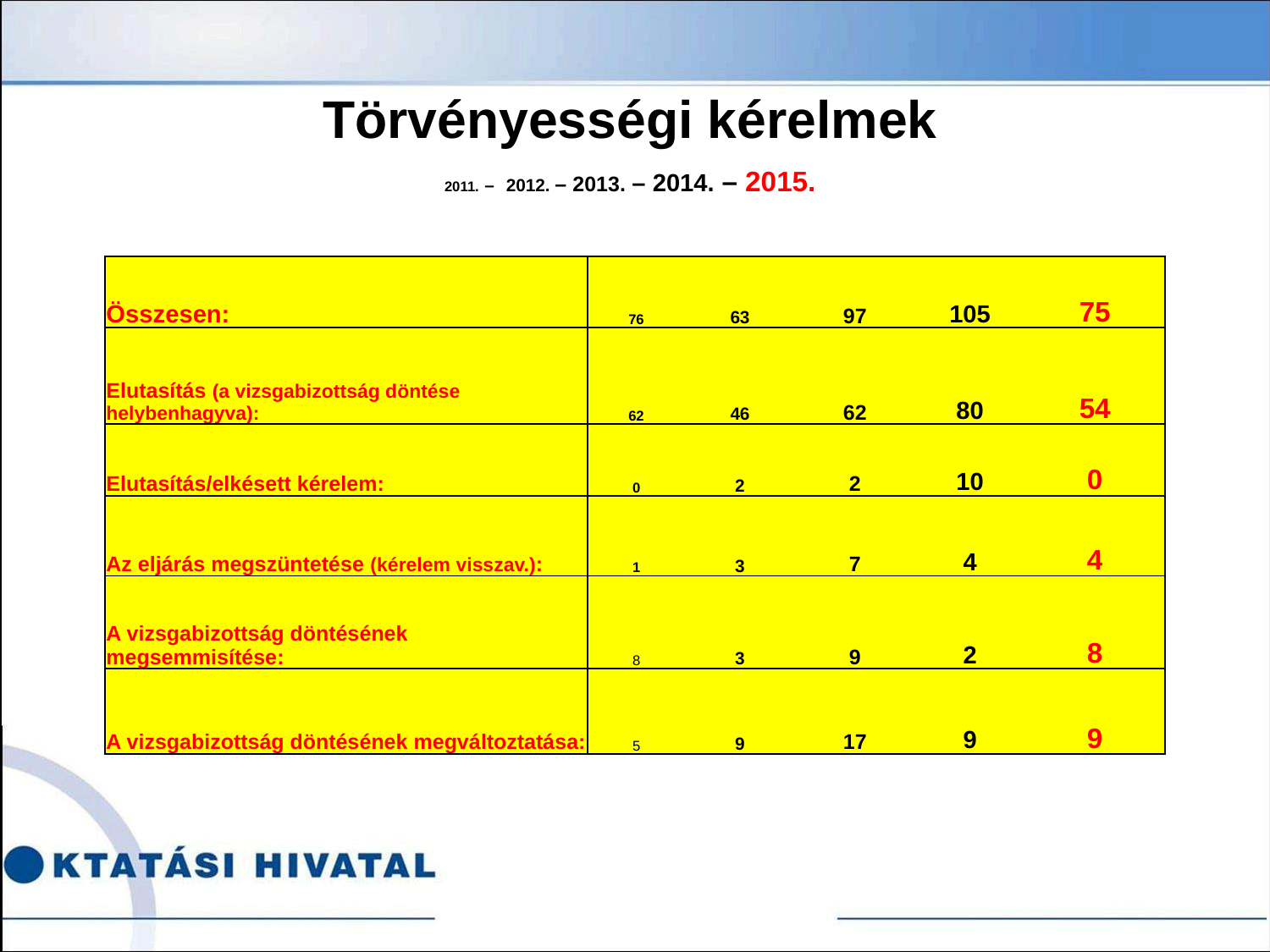

Törvényességi kérelmek
2011. – 2012. – 2013. – 2014. – 2015.
| Összesen: | 76 | 63 | 97 | 105 | 75 |
| --- | --- | --- | --- | --- | --- |
| Elutasítás (a vizsgabizottság döntése helybenhagyva): | 62 | 46 | 62 | 80 | 54 |
| Elutasítás/elkésett kérelem: | 0 | 2 | 2 | 10 | 0 |
| Az eljárás megszüntetése (kérelem visszav.): | 1 | 3 | 7 | 4 | 4 |
| A vizsgabizottság döntésének megsemmisítése: | 8 | 3 | 9 | 2 | 8 |
| A vizsgabizottság döntésének megváltoztatása: | 5 | 9 | 17 | 9 | 9 |